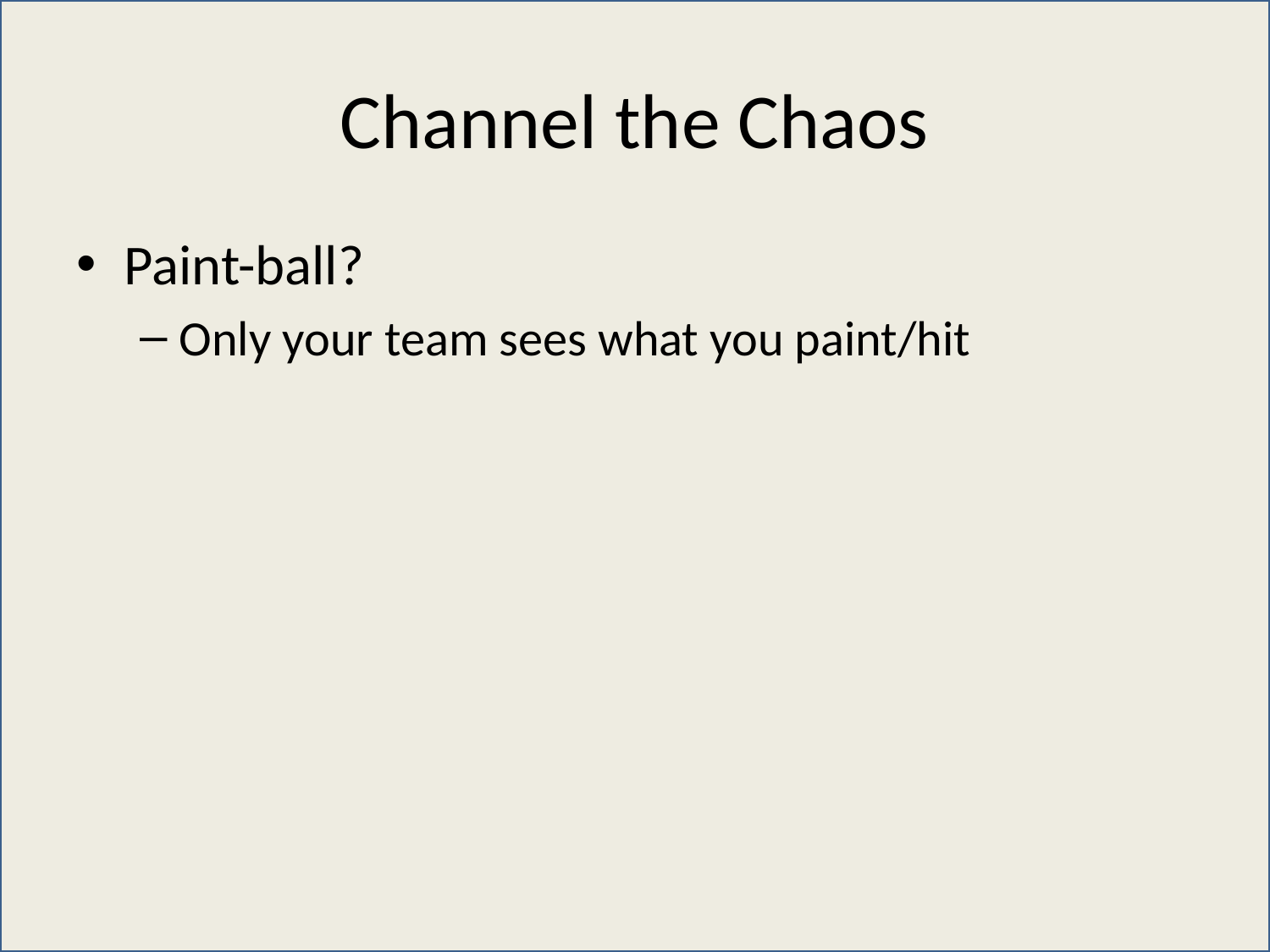

# Channel the Chaos
Paint-ball?
Only your team sees what you paint/hit